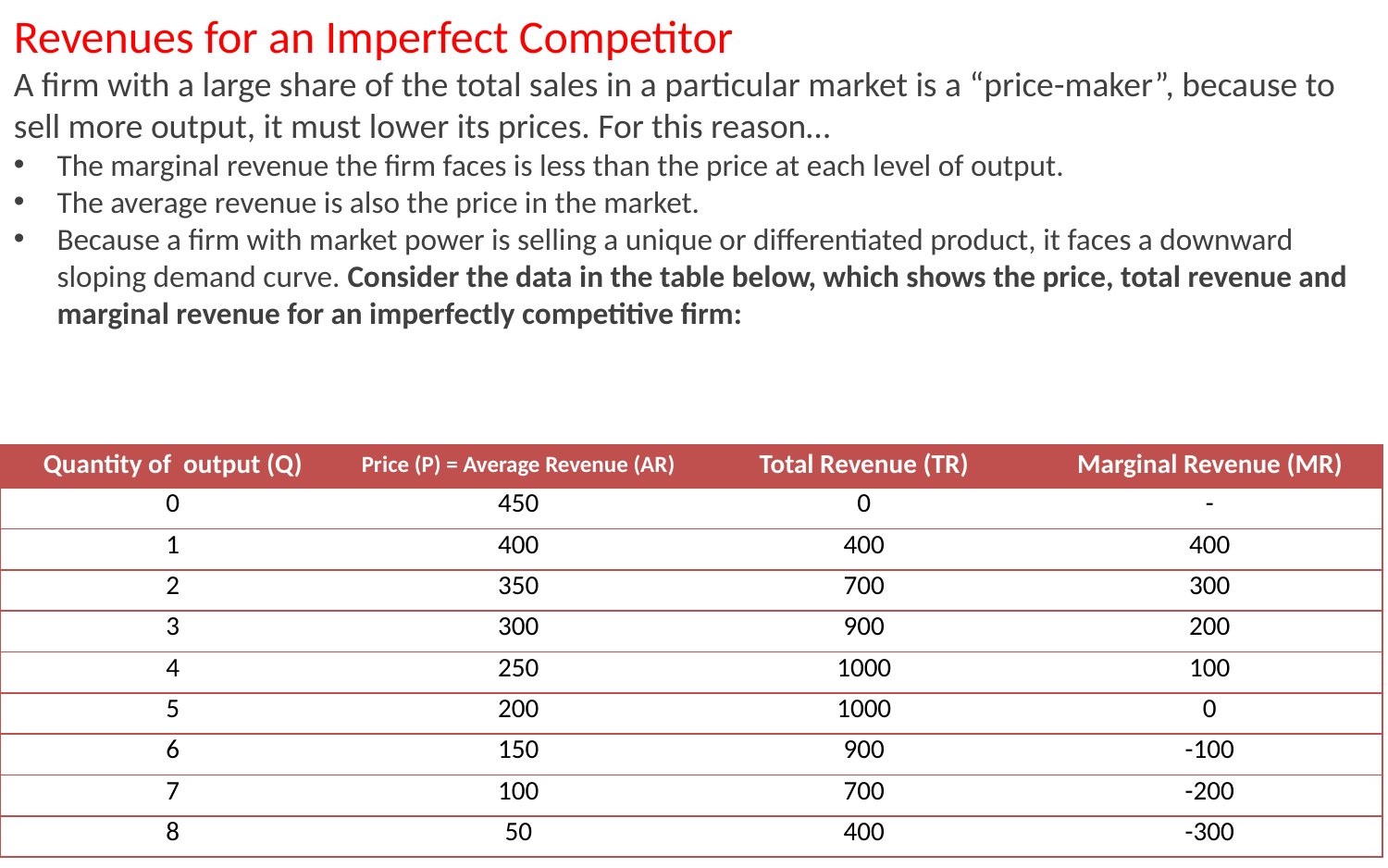

Revenues for an Imperfect Competitor
A firm with a large share of the total sales in a particular market is a “price-maker”, because to sell more output, it must lower its prices. For this reason…
The marginal revenue the firm faces is less than the price at each level of output.
The average revenue is also the price in the market.
Because a firm with market power is selling a unique or differentiated product, it faces a downward sloping demand curve. Consider the data in the table below, which shows the price, total revenue and marginal revenue for an imperfectly competitive firm:
| Quantity of  output (Q) | Price (P) = Average Revenue (AR) | Total Revenue (TR) | Marginal Revenue (MR) |
| --- | --- | --- | --- |
| 0 | 450 | 0 | - |
| 1 | 400 | 400 | 400 |
| 2 | 350 | 700 | 300 |
| 3 | 300 | 900 | 200 |
| 4 | 250 | 1000 | 100 |
| 5 | 200 | 1000 | 0 |
| 6 | 150 | 900 | -100 |
| 7 | 100 | 700 | -200 |
| 8 | 50 | 400 | -300 |